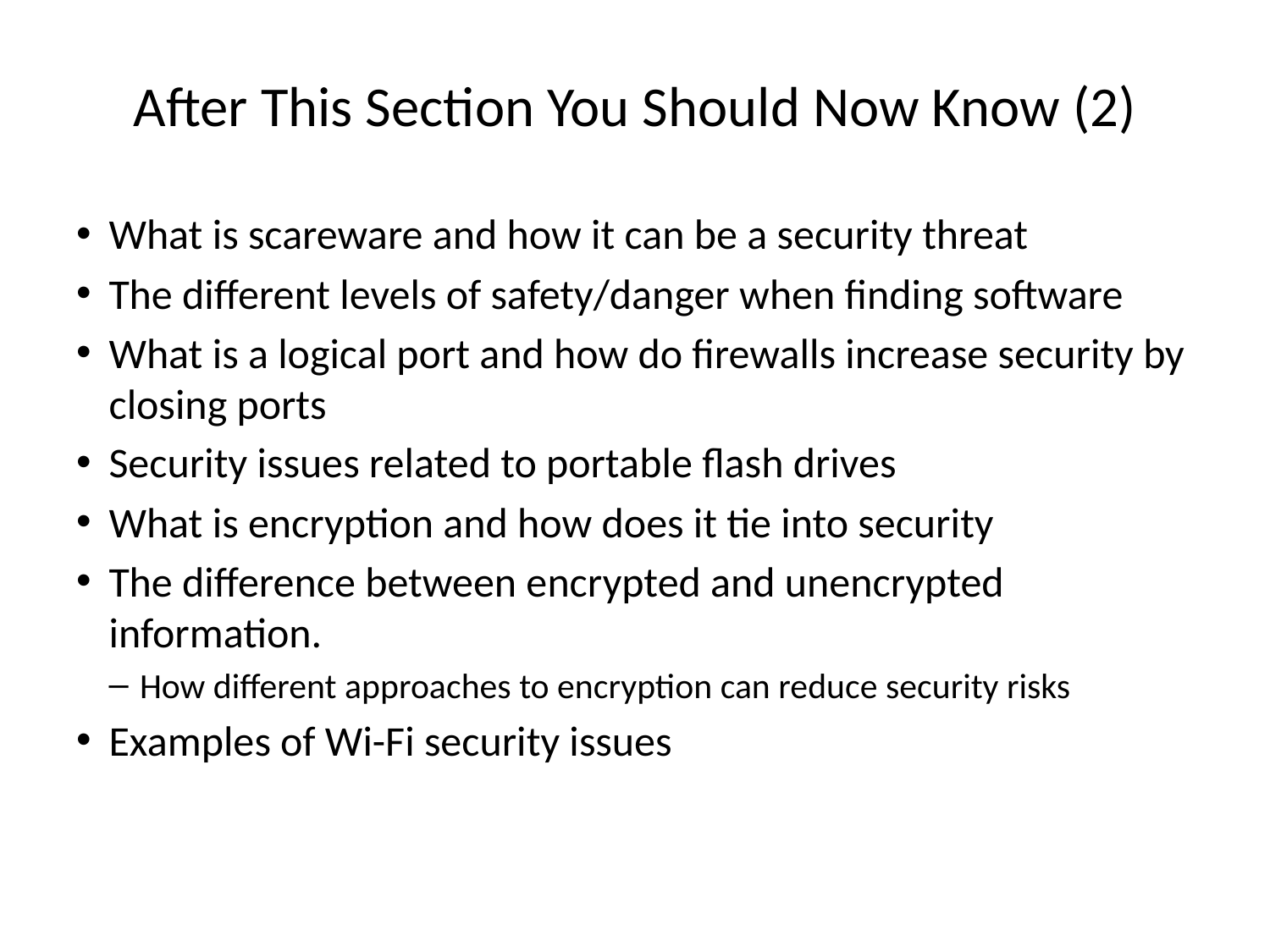

# After This Section You Should Now Know (2)
What is scareware and how it can be a security threat
The different levels of safety/danger when finding software
What is a logical port and how do firewalls increase security by closing ports
Security issues related to portable flash drives
What is encryption and how does it tie into security
The difference between encrypted and unencrypted information.
How different approaches to encryption can reduce security risks
Examples of Wi-Fi security issues